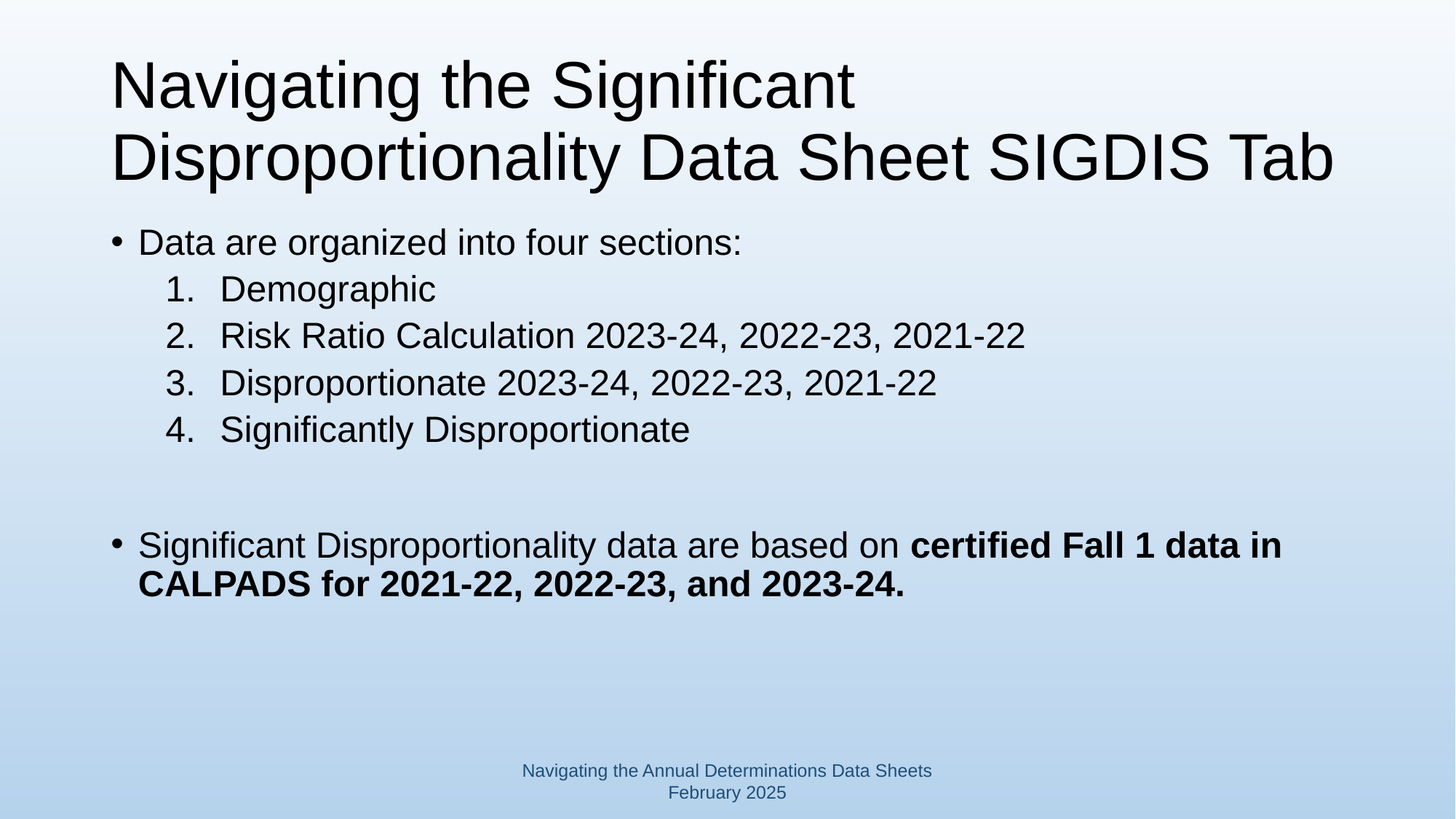

# Navigating the Significant Disproportionality Data Sheet SIGDIS Tab
Data are organized into four sections:
Demographic
Risk Ratio Calculation 2023-24, 2022-23, 2021-22
Disproportionate 2023-24, 2022-23, 2021-22
Significantly Disproportionate

Significant Disproportionality data are based on certified Fall 1 data in CALPADS for 2021-22, 2022-23, and 2023-24.
Navigating the Annual Determinations Data Sheets February 2025